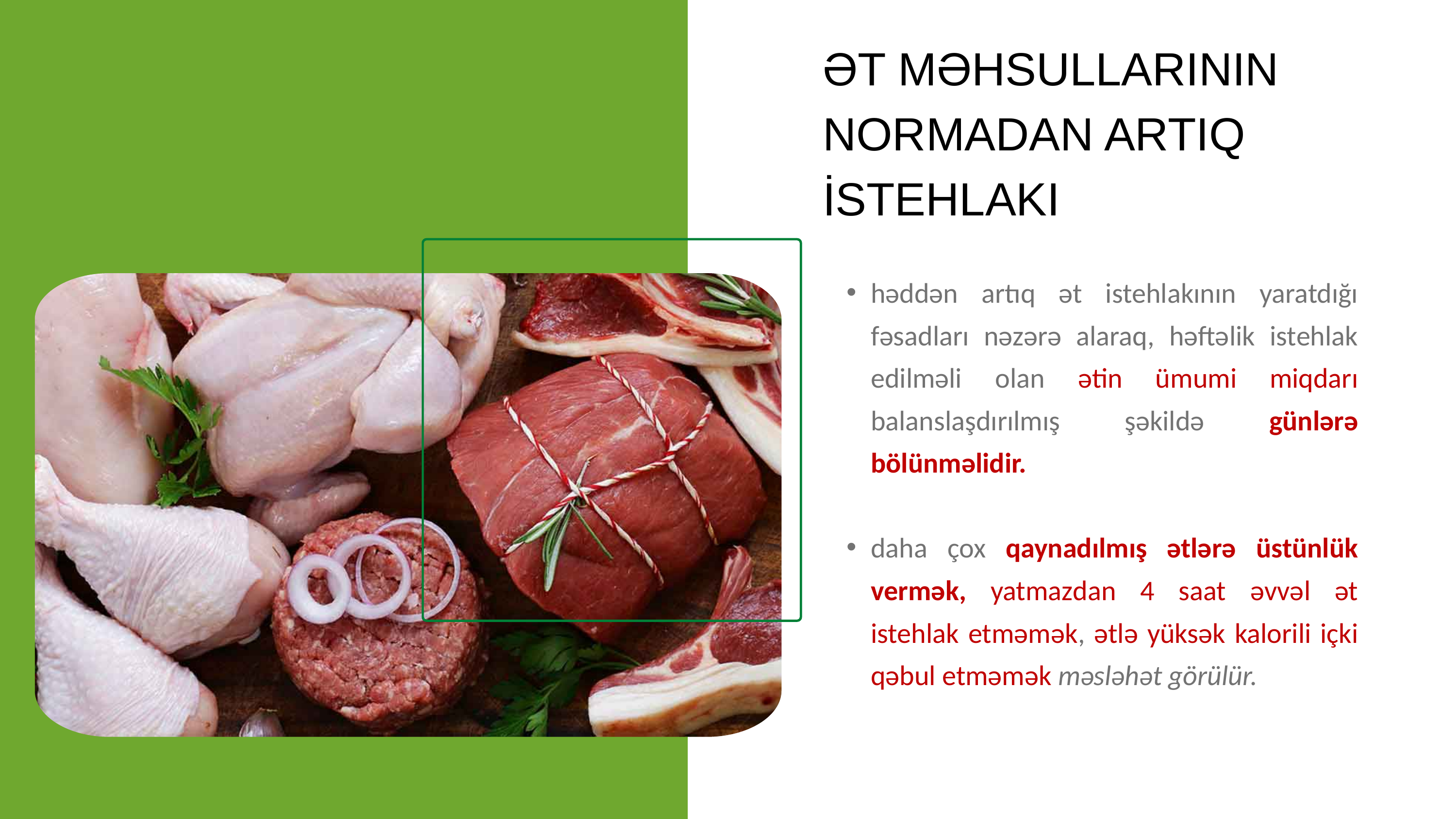

ƏT MƏHSULLARININ NORMADAN ARTIQ İSTEHLAKI

həddən artıq ət istehlakının yaratdığı fəsadları nəzərə alaraq, həftəlik istehlak edilməli olan ətin ümumi miqdarı balanslaşdırılmış şəkildə günlərə bölünməlidir.

daha çox qaynadılmış ətlərə üstünlük vermək, yatmazdan 4 saat əvvəl ət istehlak etməmək, ətlə yüksək kalorili içki qəbul etməmək məsləhət görülür.